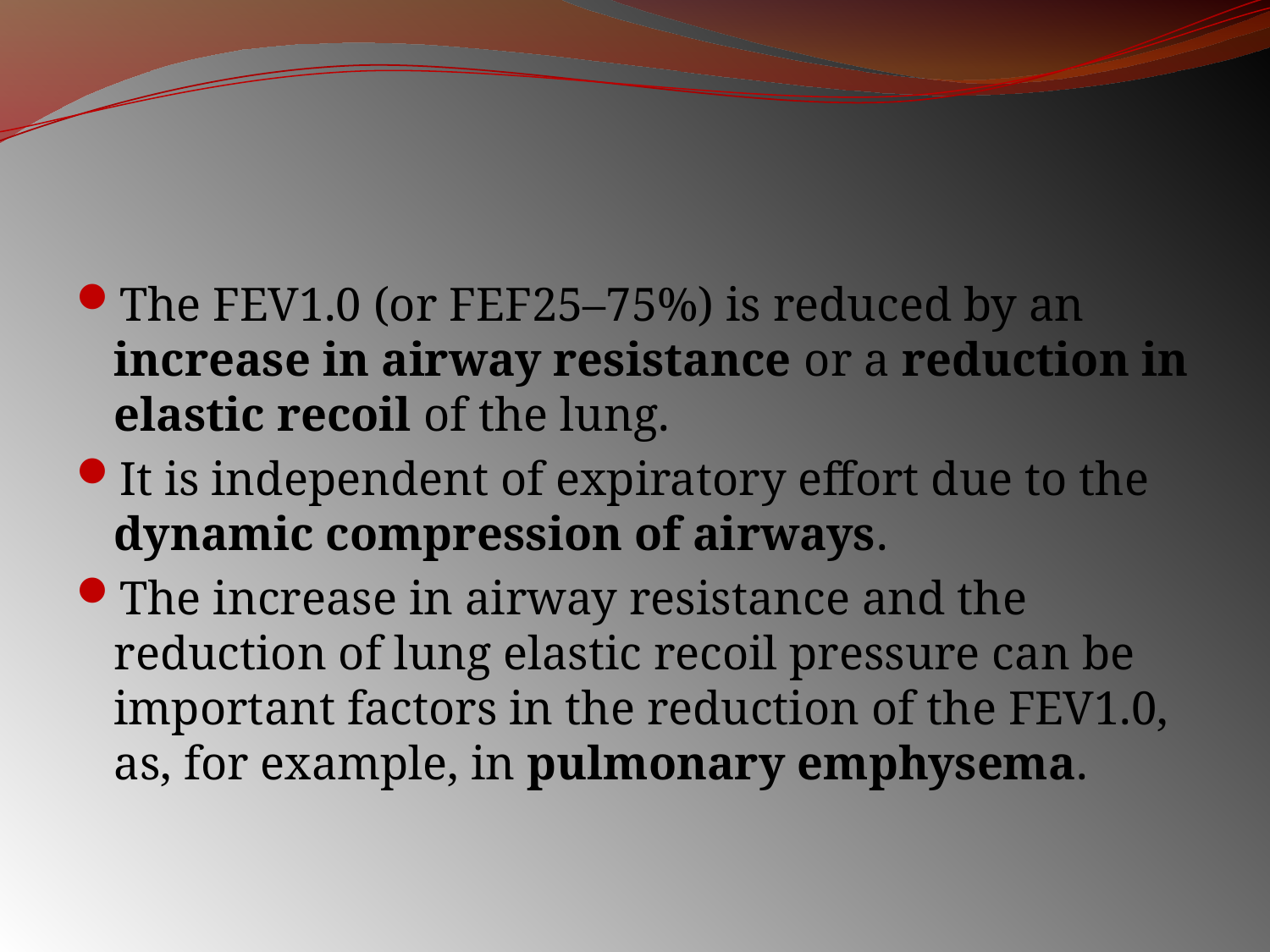

#
The FEV1.0 (or FEF25–75%) is reduced by an increase in airway resistance or a reduction in elastic recoil of the lung.
It is independent of expiratory effort due to the dynamic compression of airways.
The increase in airway resistance and the reduction of lung elastic recoil pressure can be important factors in the reduction of the FEV1.0, as, for example, in pulmonary emphysema.